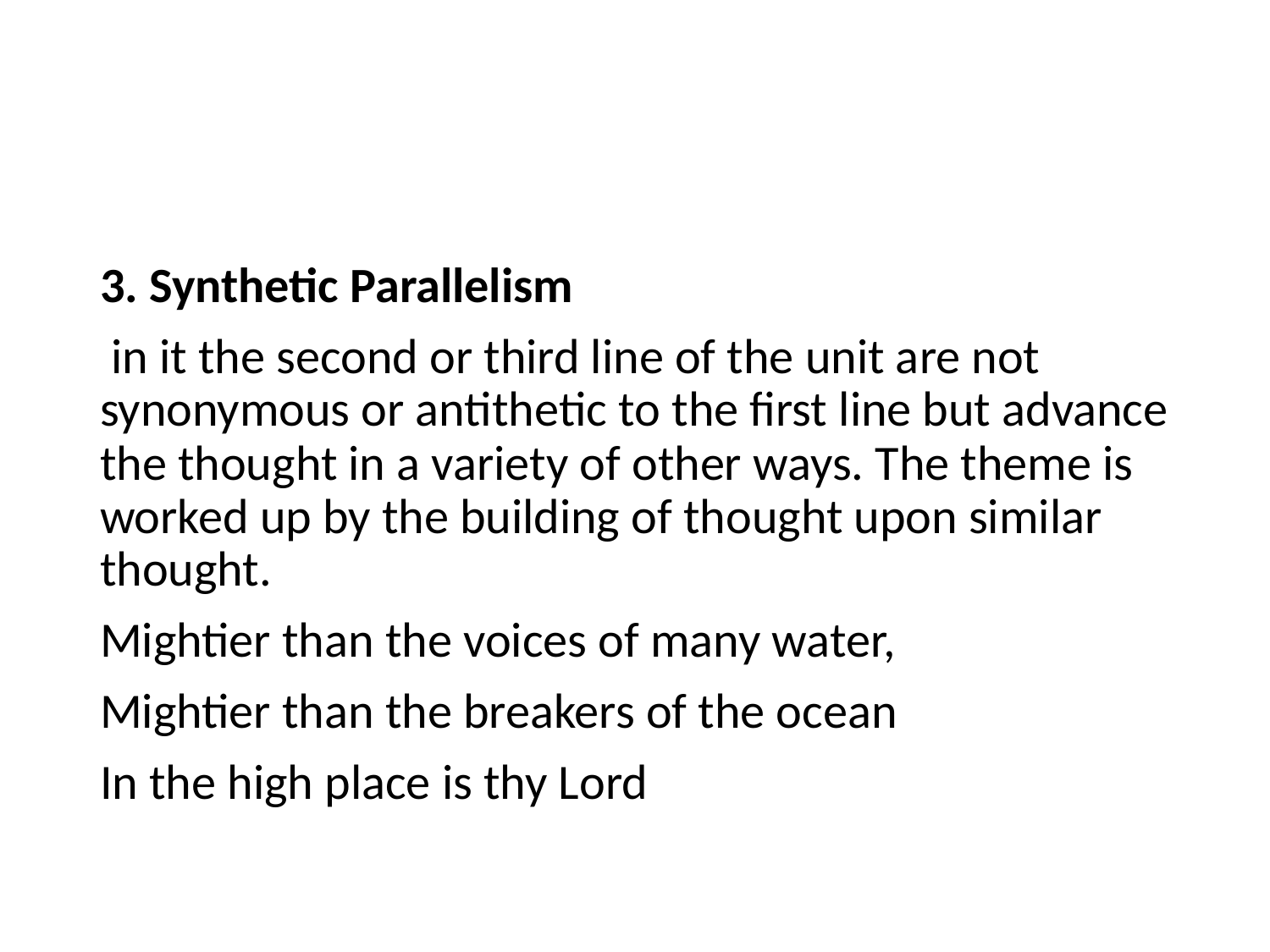

#
3. Synthetic Parallelism
 in it the second or third line of the unit are not synonymous or antithetic to the first line but advance the thought in a variety of other ways. The theme is worked up by the building of thought upon similar thought.
Mightier than the voices of many water,
Mightier than the breakers of the ocean
In the high place is thy Lord